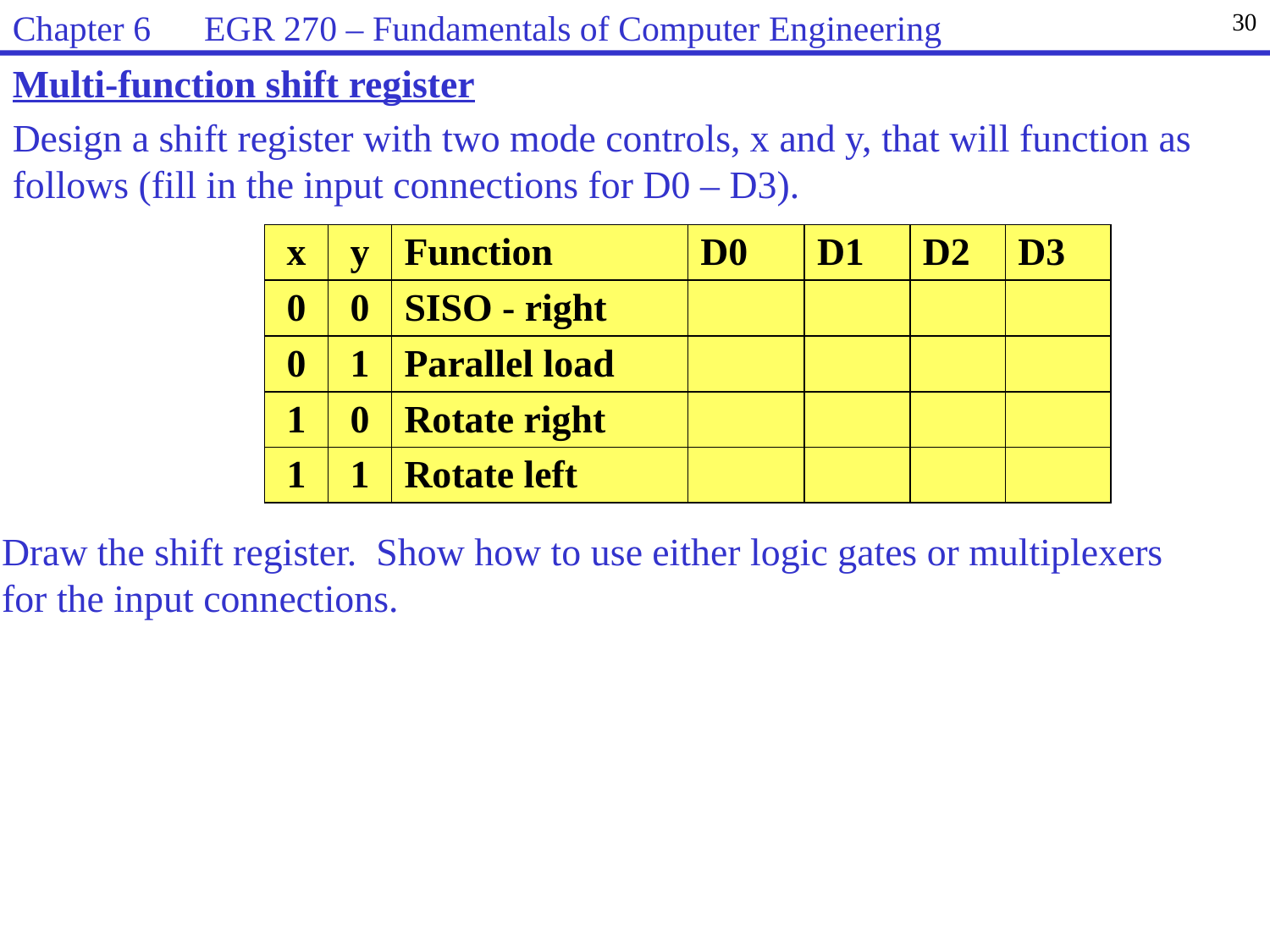

Chapter 6      EGR 270 – Fundamentals of Computer Engineering
30
Multi-function shift register
Design a shift register with two mode controls, x and y, that will function as follows (fill in the input connections for D0 – D3).

| x | y | Function | D0 | D1 | D2 | D3 |
| --- | --- | --- | --- | --- | --- | --- |
| 0 | 0 | SISO - right |  |  |  |  |
| 0 | 1 | Parallel load |  |  |  |  |
| 1 | 0 | Rotate right |  |  |  |  |
| 1 | 1 | Rotate left |  |  |  |  |
Draw the shift register.  Show how to use either logic gates or multiplexers for the input connections.